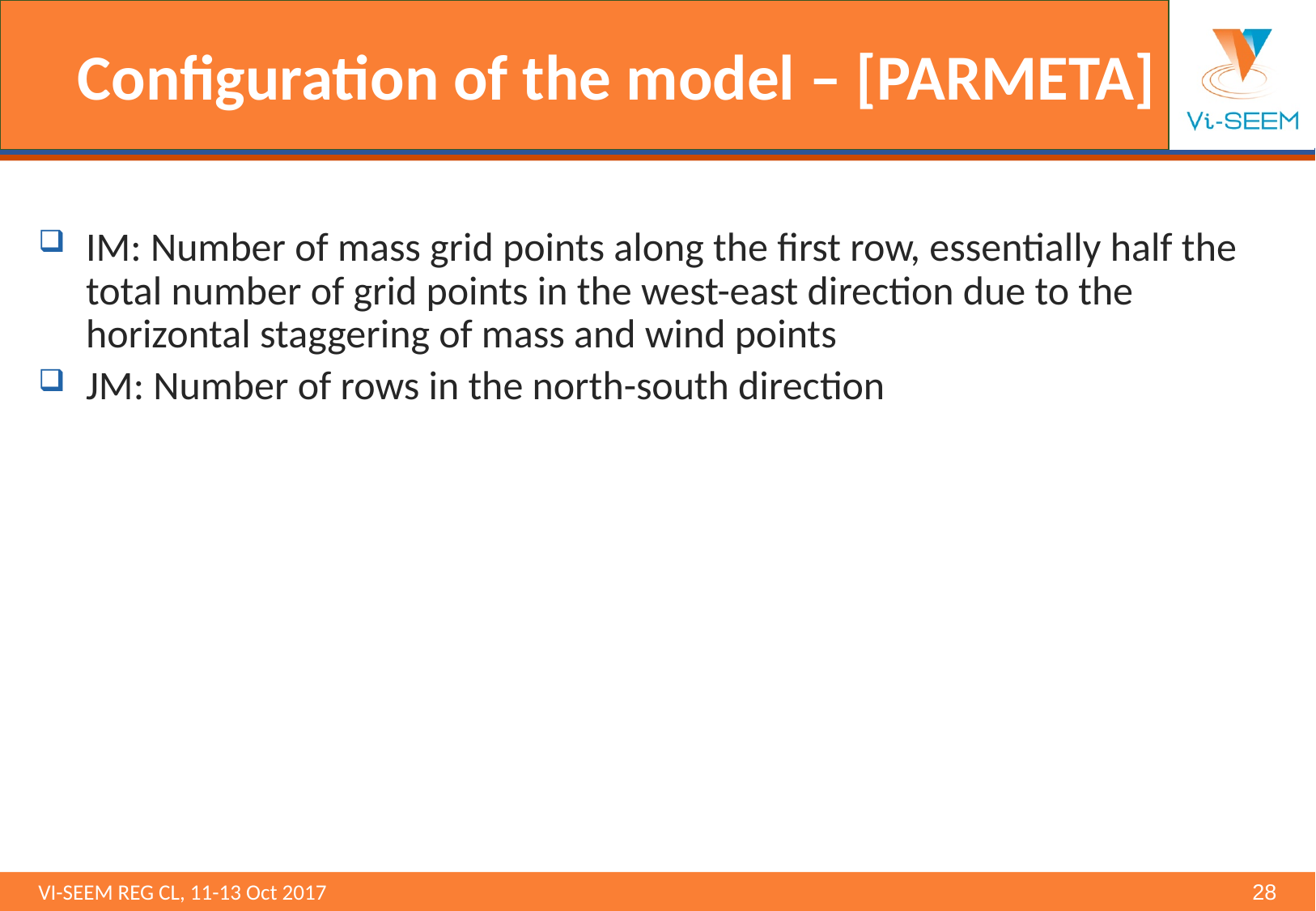

# Configuration of the model – [PARMETA]
IM: Number of mass grid points along the first row, essentially half the total number of grid points in the west-east direction due to the horizontal staggering of mass and wind points
JM: Number of rows in the north-south direction

VI-SEEM REG CL, 11-13 Oct 2017 								28